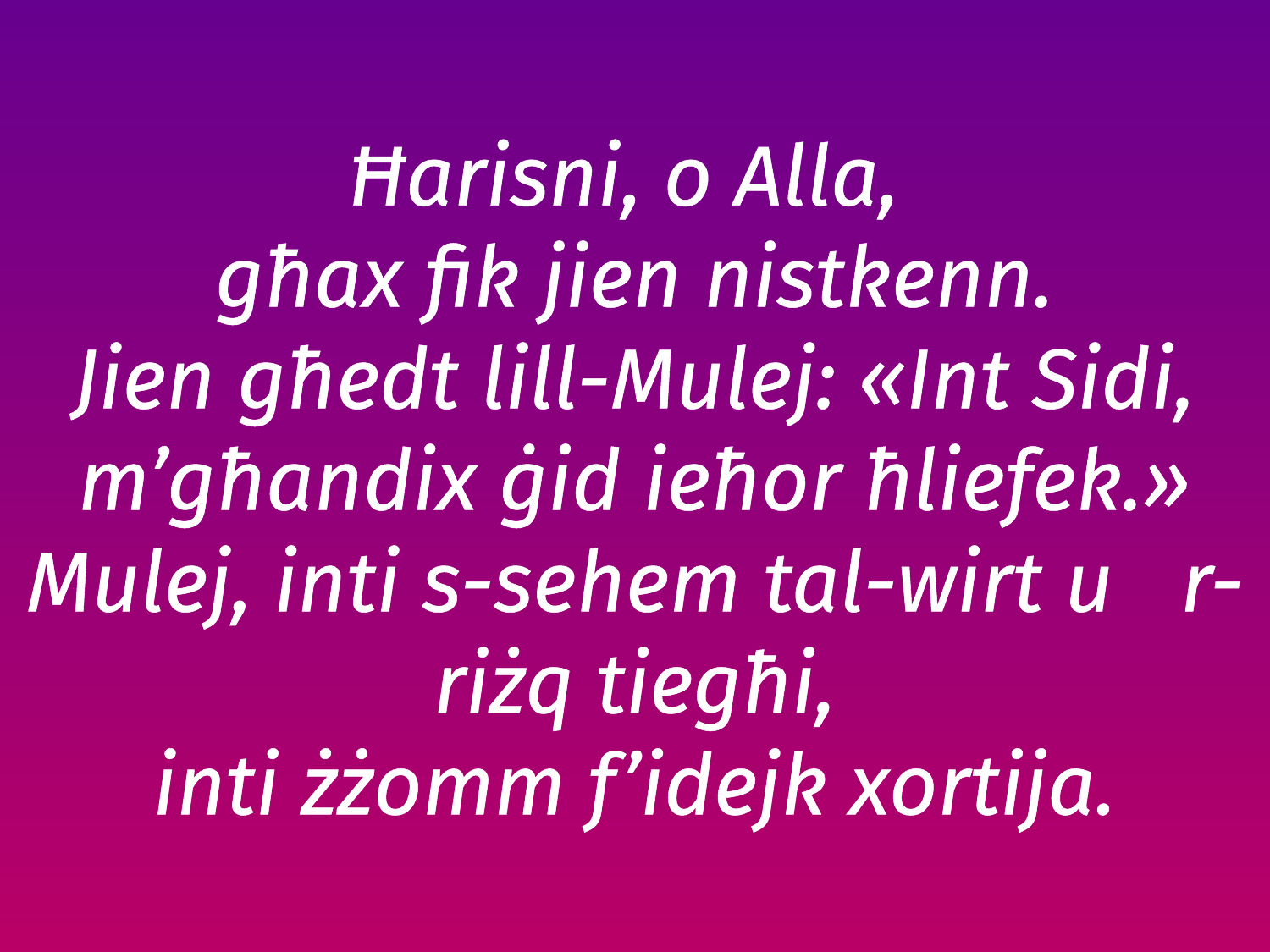

# Ħarisni, o Alla, għax fik jien nistkenn. Jien għedt lill-Mulej: «Int Sidi, m’għandix ġid ieħor ħliefek.» Mulej, inti s-sehem tal-wirt u   r-riżq tiegħi, inti żżomm f’idejk xortija.